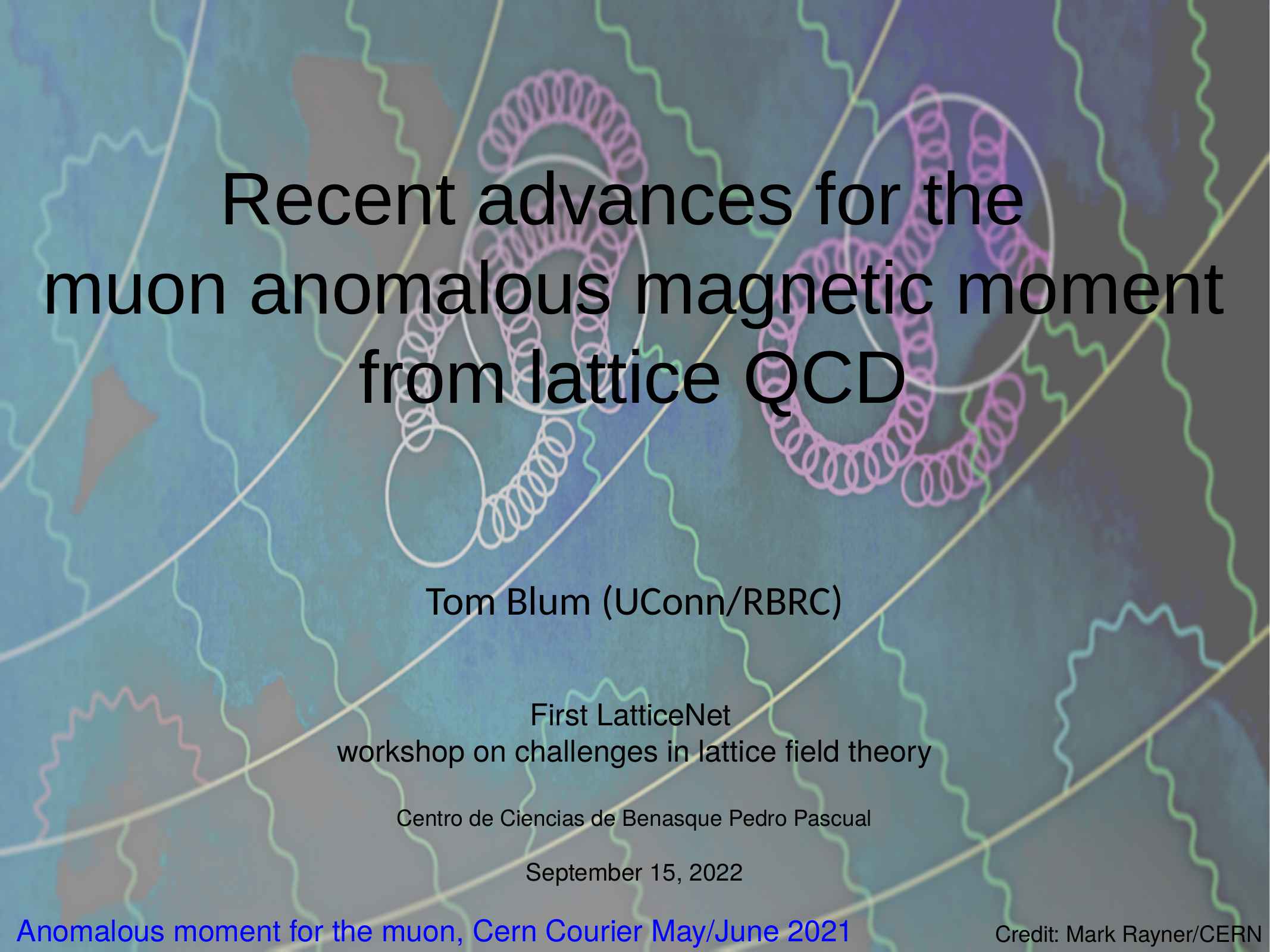

# Recent advances for the muon anomalous magnetic moment from lattice QCD
Tom Blum (UConn/RBRC)

First LatticeNet
workshop on challenges in lattice field theory

Centro de Ciencias de Benasque Pedro Pascual

September 15, 2022
Anomalous moment for the muon, Cern Courier May/June 2021
Credit: Mark Rayner/CERN